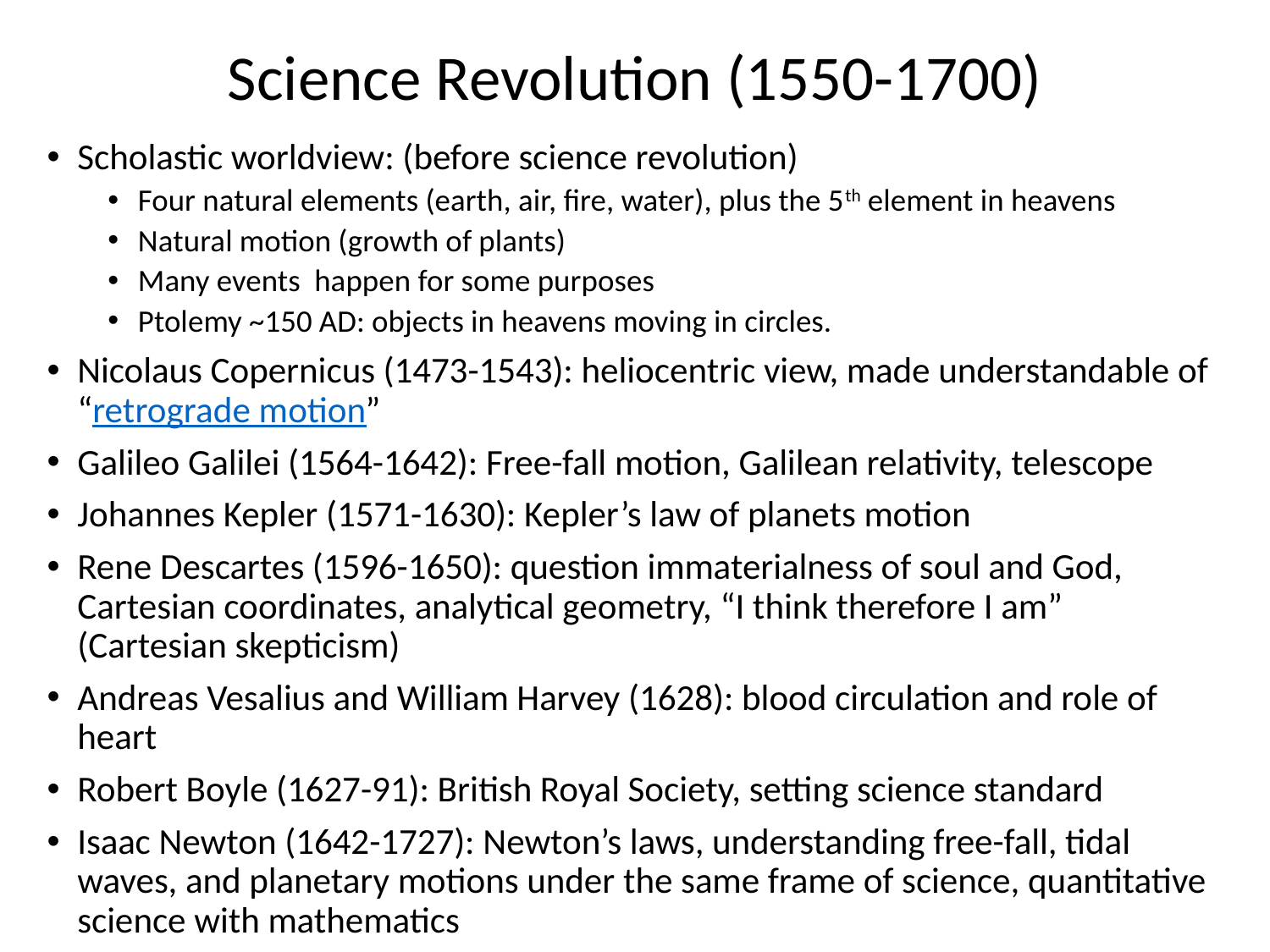

# Science Revolution (1550-1700)
Scholastic worldview: (before science revolution)
Four natural elements (earth, air, fire, water), plus the 5th element in heavens
Natural motion (growth of plants)
Many events  happen for some purposes
Ptolemy ~150 AD: objects in heavens moving in circles.
Nicolaus Copernicus (1473-1543): heliocentric view, made understandable of “retrograde motion”
Galileo Galilei (1564-1642): Free-fall motion, Galilean relativity, telescope
Johannes Kepler (1571-1630): Kepler’s law of planets motion
Rene Descartes (1596-1650): question immaterialness of soul and God, Cartesian coordinates, analytical geometry, “I think therefore I am” (Cartesian skepticism)
Andreas Vesalius and William Harvey (1628): blood circulation and role of heart
Robert Boyle (1627-91): British Royal Society, setting science standard
Isaac Newton (1642-1727): Newton’s laws, understanding free-fall, tidal waves, and planetary motions under the same frame of science, quantitative science with mathematics